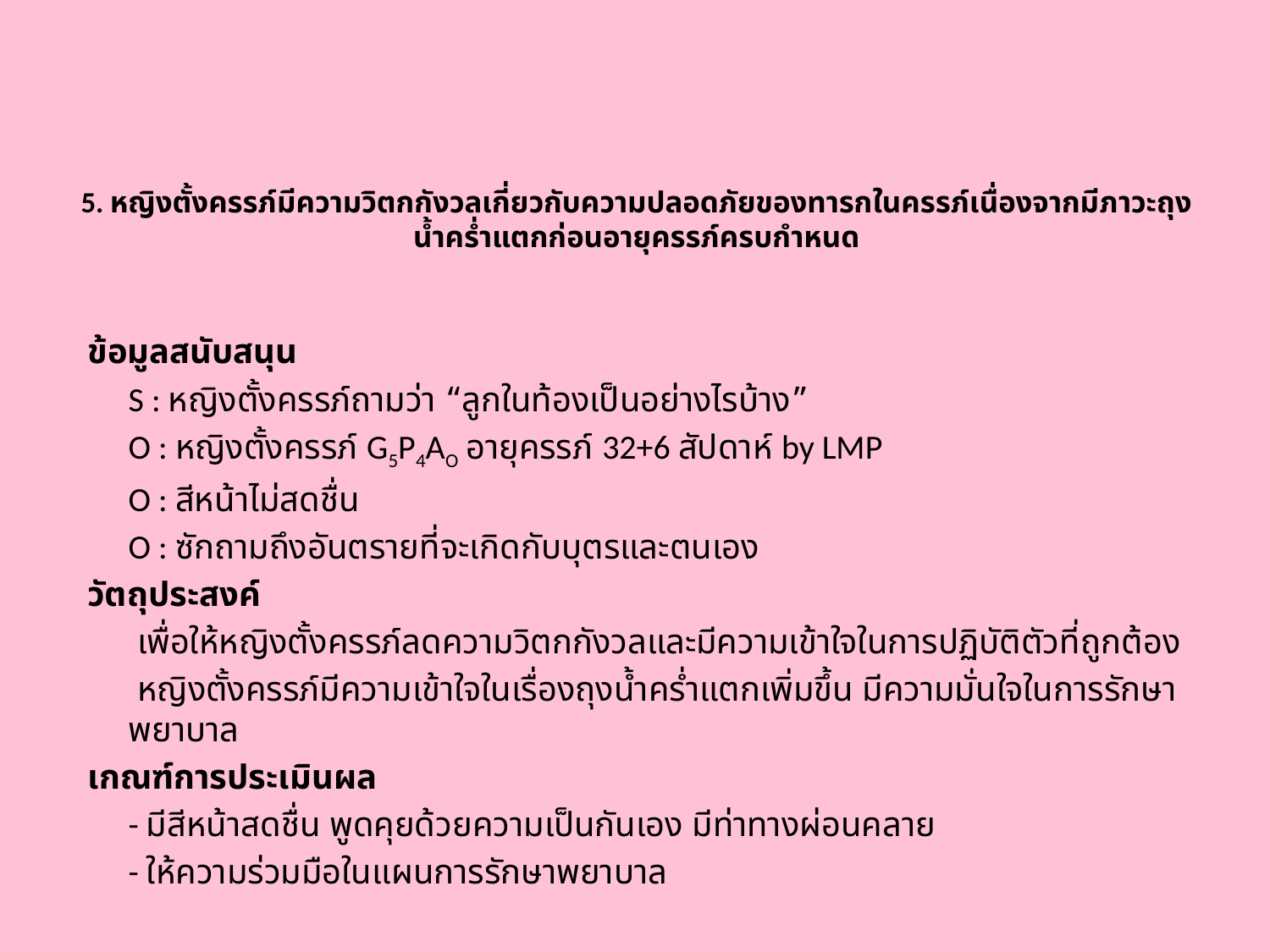

# 5. หญิงตั้งครรภ์มีความวิตกกังวลเกี่ยวกับความปลอดภัยของทารกในครรภ์เนื่องจากมีภาวะถุงน้ำคร่ำแตกก่อนอายุครรภ์ครบกำหนด
ข้อมูลสนับสนุน
	S : หญิงตั้งครรภ์ถามว่า “ลูกในท้องเป็นอย่างไรบ้าง”
	O : หญิงตั้งครรภ์ G5P4AO อายุครรภ์ 32+6 สัปดาห์ by LMP
	O : สีหน้าไม่สดชื่น
	O : ซักถามถึงอันตรายที่จะเกิดกับบุตรและตนเอง
วัตถุประสงค์
	 เพื่อให้หญิงตั้งครรภ์ลดความวิตกกังวลและมีความเข้าใจในการปฏิบัติตัวที่ถูกต้อง
	 หญิงตั้งครรภ์มีความเข้าใจในเรื่องถุงน้ำคร่ำแตกเพิ่มขึ้น มีความมั่นใจในการรักษาพยาบาล
เกณฑ์การประเมินผล
	- มีสีหน้าสดชื่น พูดคุยด้วยความเป็นกันเอง มีท่าทางผ่อนคลาย
	- ให้ความร่วมมือในแผนการรักษาพยาบาล